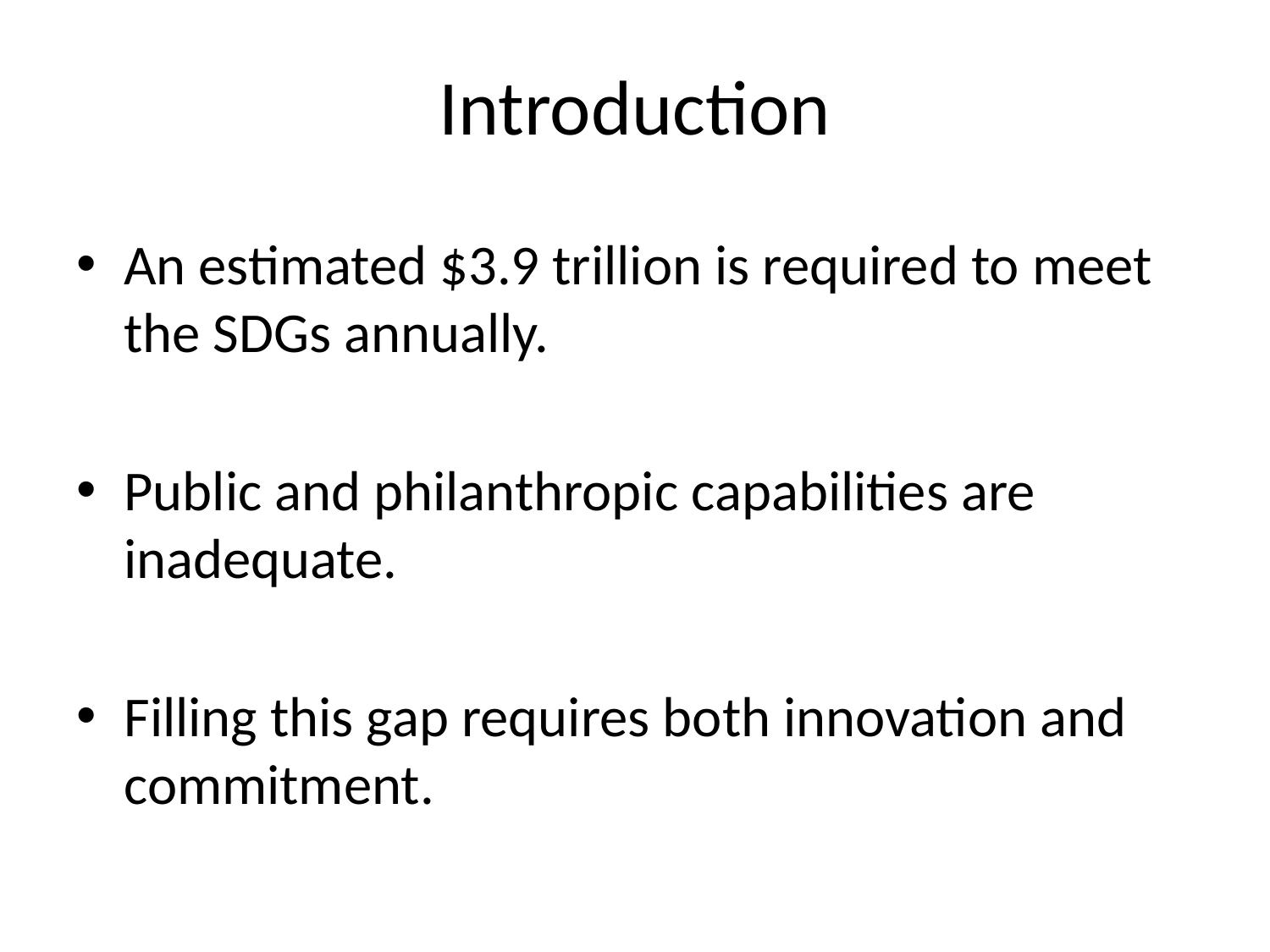

# Introduction
An estimated $3.9 trillion is required to meet the SDGs annually.

Public and philanthropic capabilities are inadequate.

Filling this gap requires both innovation and commitment.